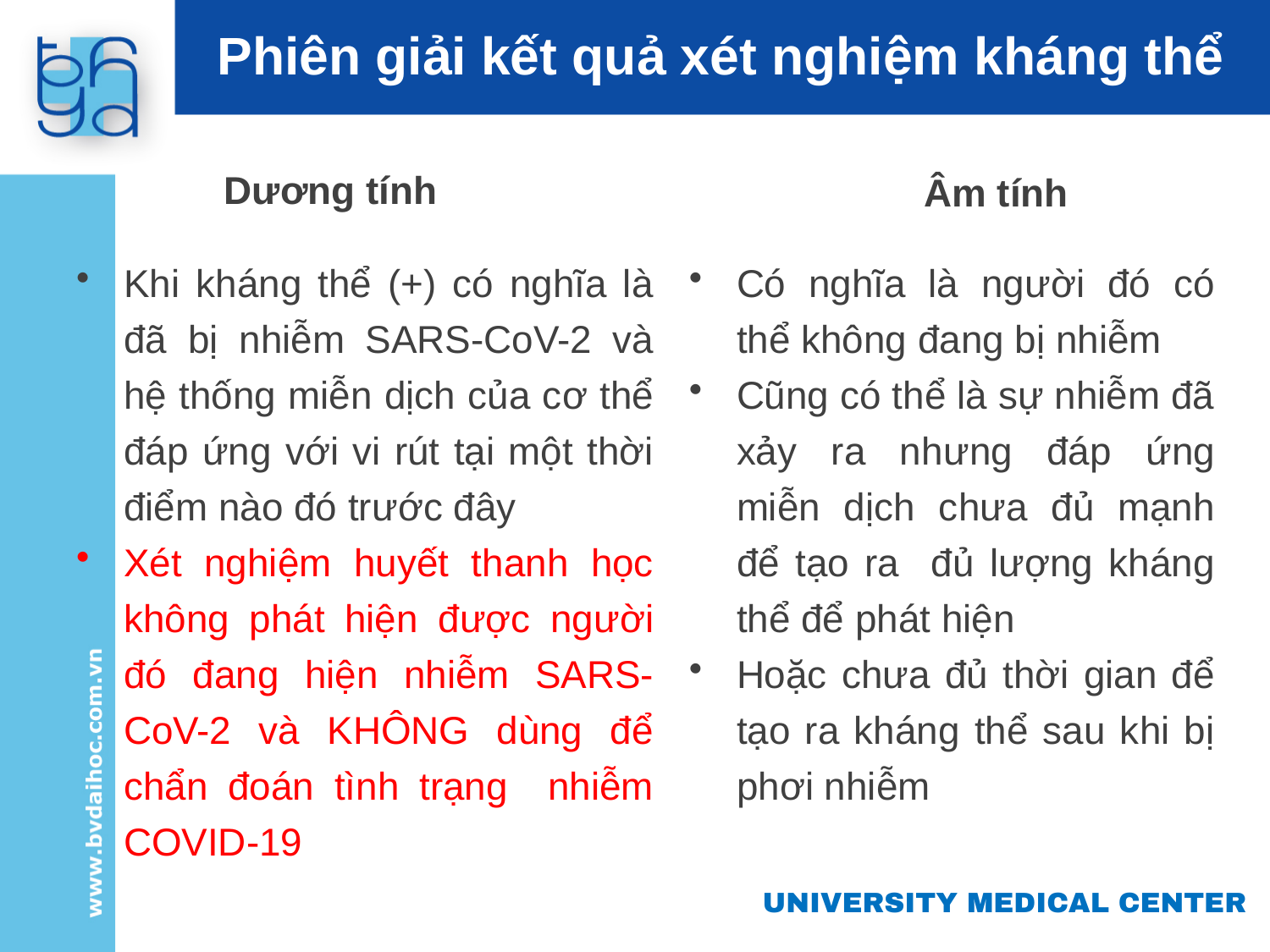

# Phiên giải kết quả xét nghiệm kháng thể
Âm tính
Dương tính
Khi kháng thể (+) có nghĩa là đã bị nhiễm SARS-CoV-2 và hệ thống miễn dịch của cơ thể đáp ứng với vi rút tại một thời điểm nào đó trước đây
Xét nghiệm huyết thanh học không phát hiện được người đó đang hiện nhiễm SARS-CoV-2 và KHÔNG dùng để chẩn đoán tình trạng  nhiễm COVID-19
Có nghĩa là người đó có thể không đang bị nhiễm
Cũng có thể là sự nhiễm đã xảy ra nhưng đáp ứng miễn dịch chưa đủ mạnh để tạo ra  đủ lượng kháng thể để phát hiện
Hoặc chưa đủ thời gian để tạo ra kháng thể sau khi bị phơi nhiễm